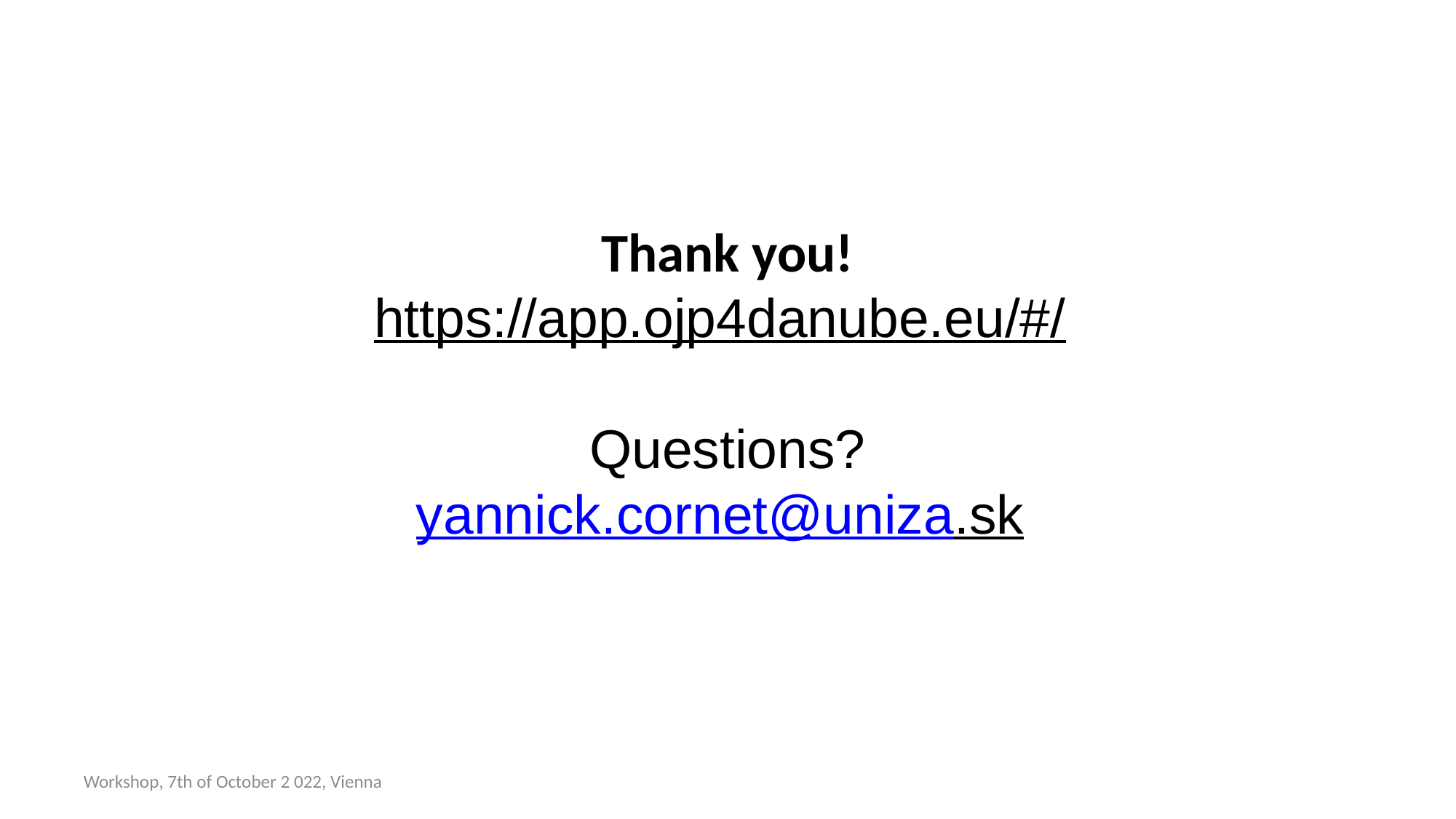

Thank you!
https://app.ojp4danube.eu/#/

Questions?
yannick.cornet@uniza.sk
Workshop, 7th of October 2 022, Vienna